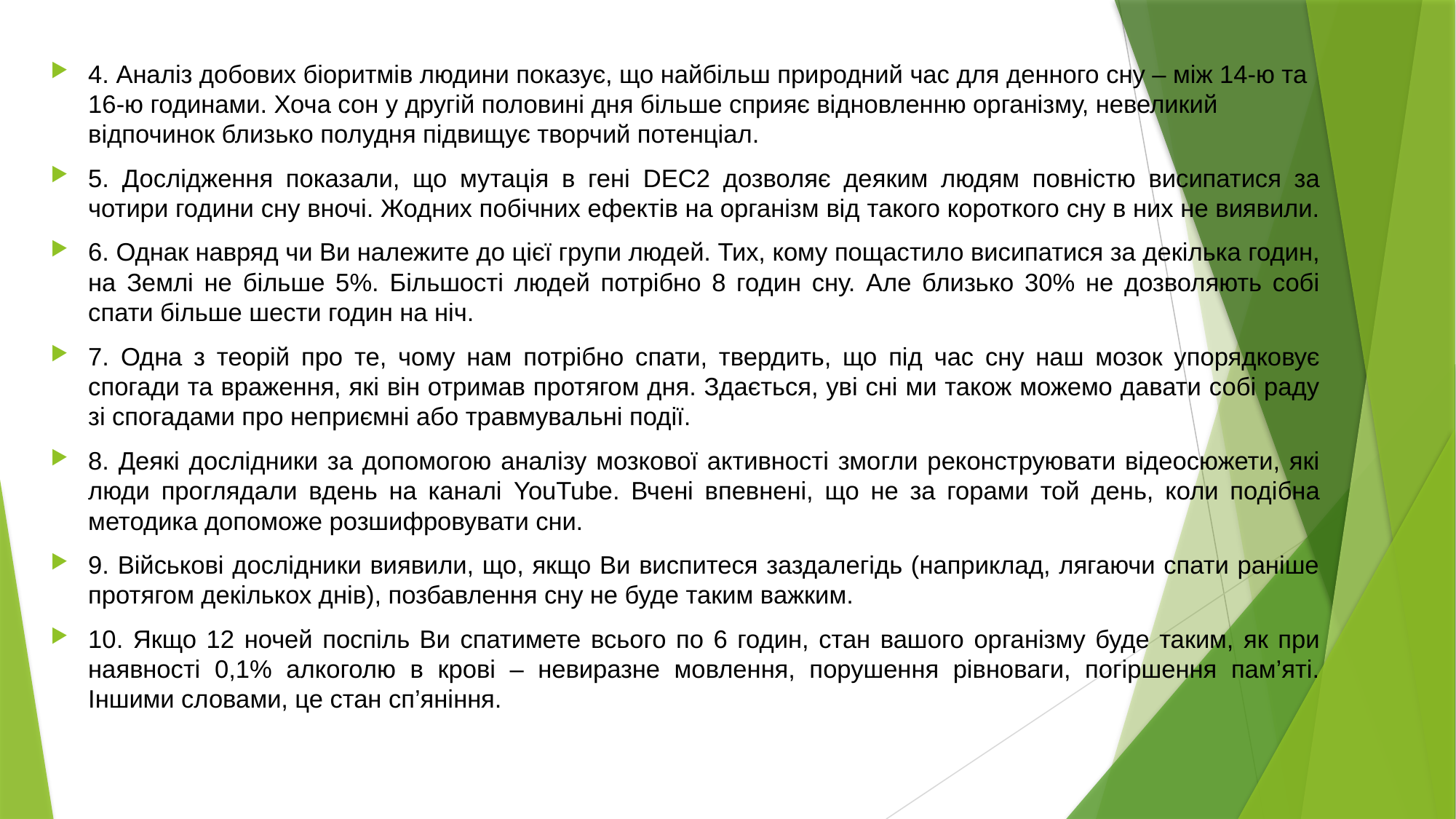

4. Аналіз добових біоритмів людини показує, що найбільш природний час для денного сну – між 14-ю та 16-ю годинами. Хоча сон у другій половині дня більше сприяє відновленню організму, невеликий відпочинок близько полудня підвищує творчий потенціал.
5. Дослідження показали, що мутація в гені DEC2 дозволяє деяким людям повністю висипатися за чотири години сну вночі. Жодних побічних ефектів на організм від такого короткого сну в них не виявили.
6. Однак навряд чи Ви належите до цієї групи людей. Тих, кому пощастило висипатися за декілька годин, на Землі не більше 5%. Більшості людей потрібно 8 годин сну. Але близько 30% не дозволяють собі спати більше шести годин на ніч.
7. Одна з теорій про те, чому нам потрібно спати, твердить, що під час сну наш мозок упорядковує спогади та враження, які він отримав протягом дня. Здається, уві сні ми також можемо давати собі раду зі спогадами про неприємні або травмувальні події.
8. Деякі дослідники за допомогою аналізу мозкової активності змогли реконструювати відеосюжети, які люди проглядали вдень на каналі YouTube. Вчені впевнені, що не за горами той день, коли подібна методика допоможе розшифровувати сни.
9. Військові дослідники виявили, що, якщо Ви виспитеся заздалегідь (наприклад, лягаючи спати раніше протягом декількох днів), позбавлення сну не буде таким важким.
10. Якщо 12 ночей поспіль Ви спатимете всього по 6 годин, стан вашого організму буде таким, як при наявності 0,1% алкоголю в крові – невиразне мовлення, порушення рівноваги, погіршення пам’яті. Іншими словами, це стан сп’яніння.